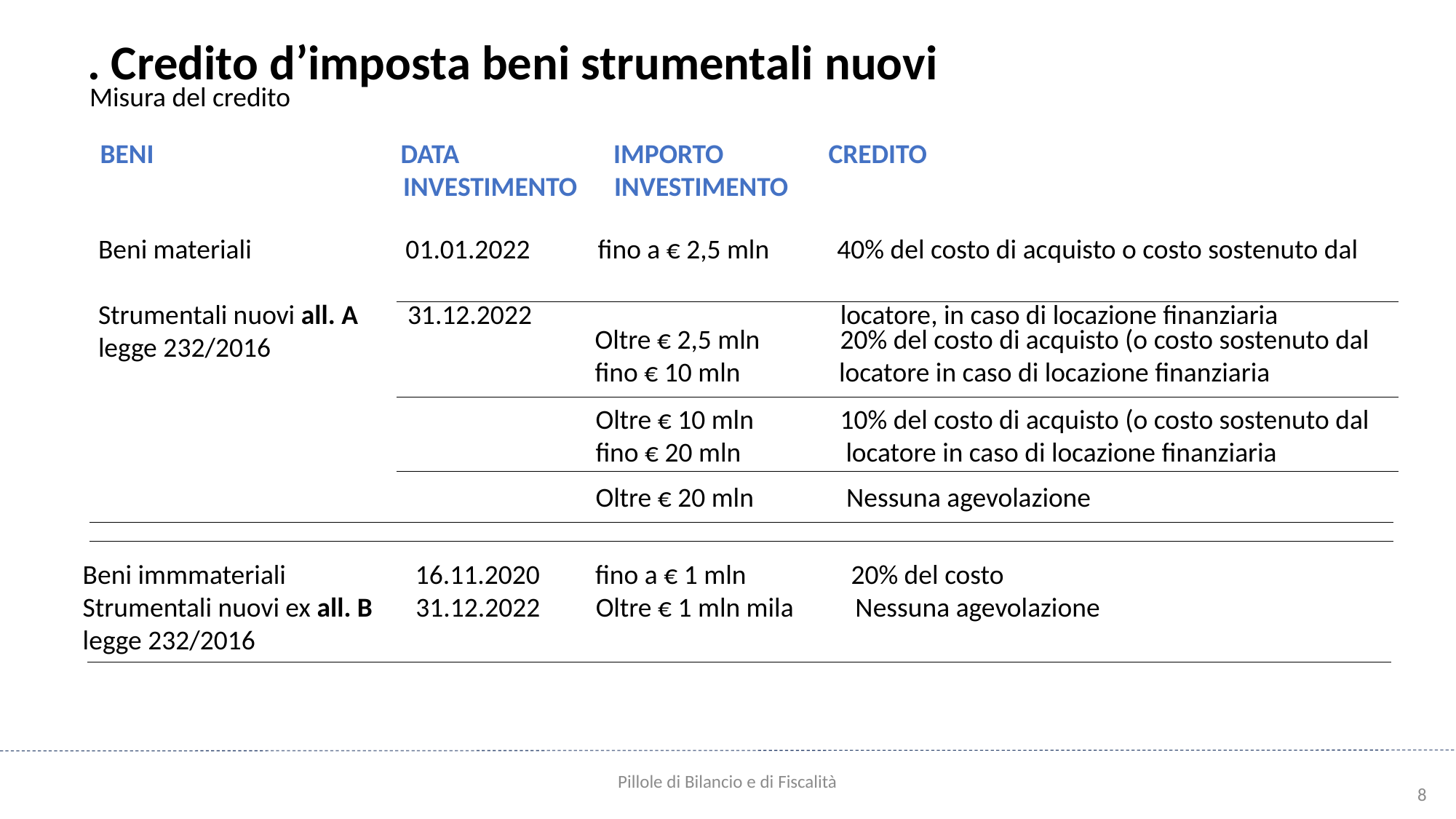

. Credito d’imposta beni strumentali nuovi
Misura del credito
BENI                                        DATA                         IMPORTO                 CREDITO
                                                 INVESTIMENTO      INVESTIMENTO
Beni materiali                         01.01.2022           fino a € 2,5 mln           40% del costo di acquisto o costo sostenuto dal
Strumentali nuovi all. A        31.12.2022                                                  locatore, in caso di locazione finanziaria
legge 232/2016
                                                                                Oltre € 2,5 mln             20% del costo di acquisto (o costo sostenuto dal
                                                                                fino € 10 mln                locatore in caso di locazione finanziaria
                                                                               Oltre € 10 mln              10% del costo di acquisto (o costo sostenuto dal
                                                                               fino € 20 mln                 locatore in caso di locazione finanziaria
                                                                               Oltre € 20 mln               Nessuna agevolazione
Beni immmateriali                     16.11.2020         fino a € 1 mln                 20% del costo
Strumentali nuovi ex all. B       31.12.2022         Oltre € 1 mln mila          Nessuna agevolazione
legge 232/2016
Pillole di Bilancio e di Fiscalità
8